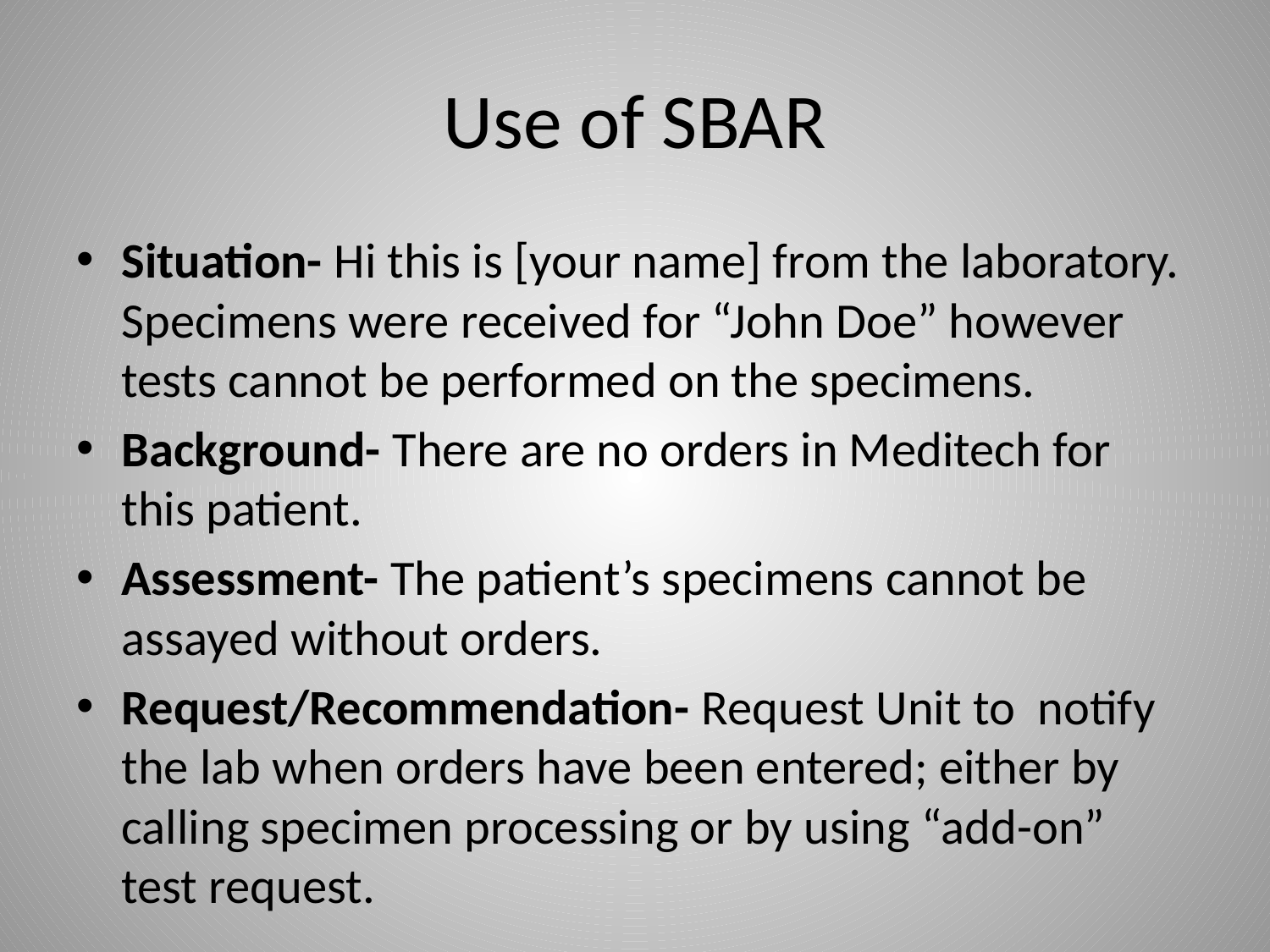

# Use of SBAR
Situation- Hi this is [your name] from the laboratory. Specimens were received for “John Doe” however tests cannot be performed on the specimens.
Background- There are no orders in Meditech for this patient.
Assessment- The patient’s specimens cannot be assayed without orders.
Request/Recommendation- Request Unit to  notify the lab when orders have been entered; either by calling specimen processing or by using “add-on” test request.